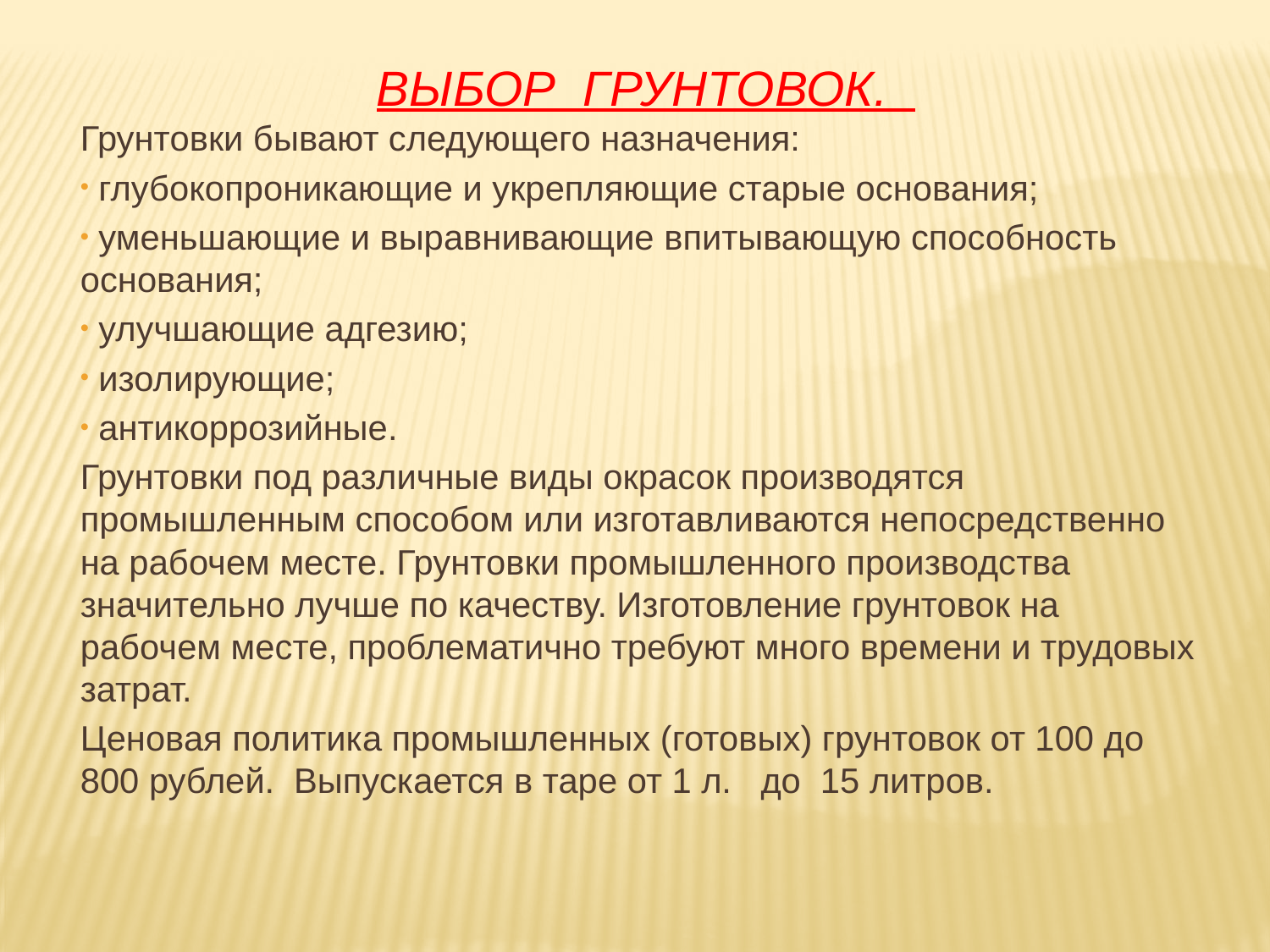

# Выбор  грунтовок.
Грунтовки бывают следующего назначения:
 глубокопроникающие и укрепляющие старые основания;
 уменьшающие и выравнивающие впитывающую способность основания;
 улучшающие адгезию;
 изолирующие;
 антикоррозийные.
Грунтовки под различные виды окрасок производятся промышленным способом или изготавливаются непосредственно на рабочем месте. Грунтовки промышленного производства значительно лучше по качеству. Изготовление грунтовок на рабочем месте, проблематично требуют много времени и трудовых затрат.
Ценовая политика промышленных (готовых) грунтовок от 100 до 800 рублей.  Выпускается в таре от 1 л.   до  15 литров.